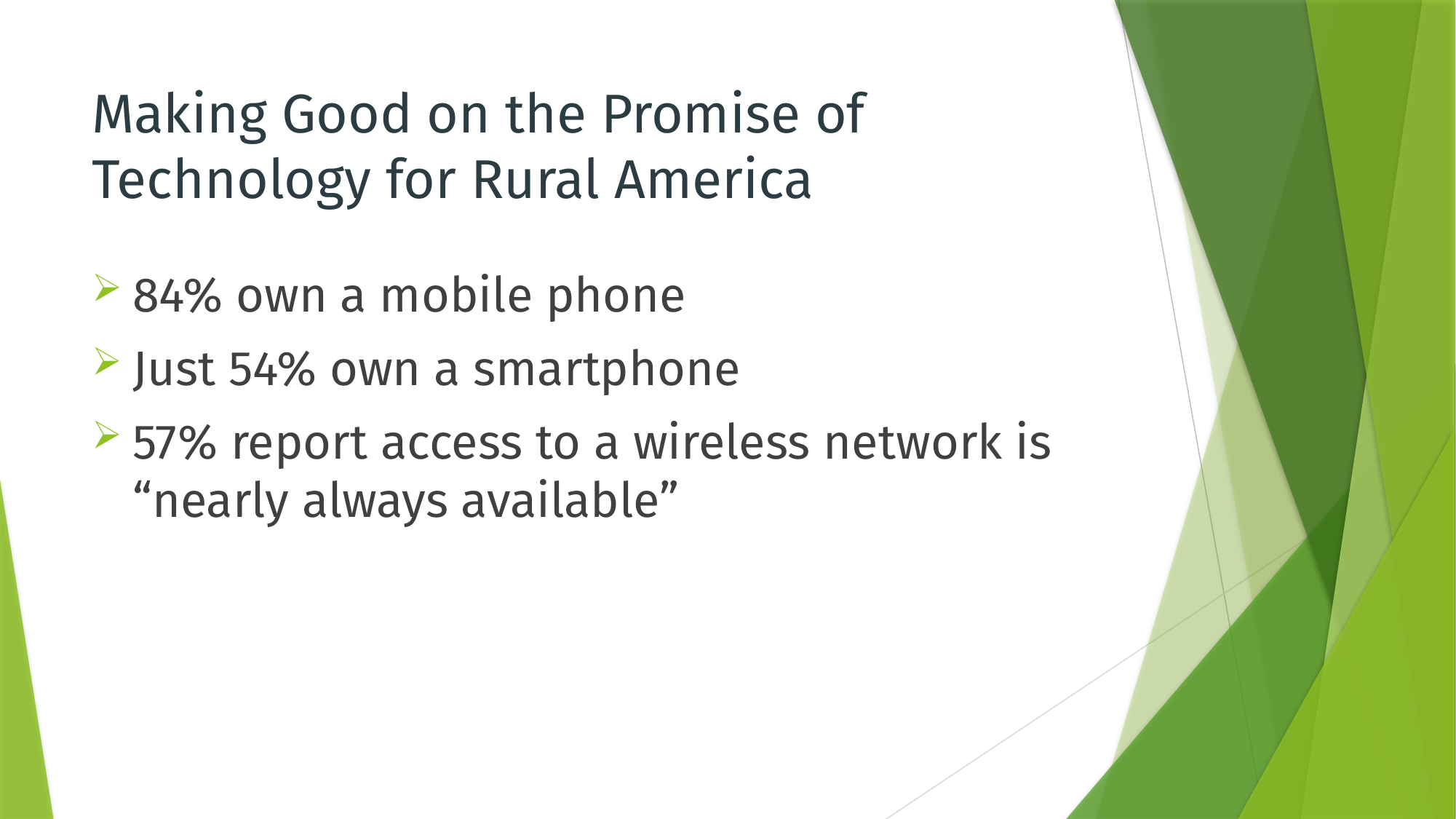

# Making Good on the Promise of Technology for Rural America
84% own a mobile phone
Just 54% own a smartphone
57% report access to a wireless network is “nearly always available”